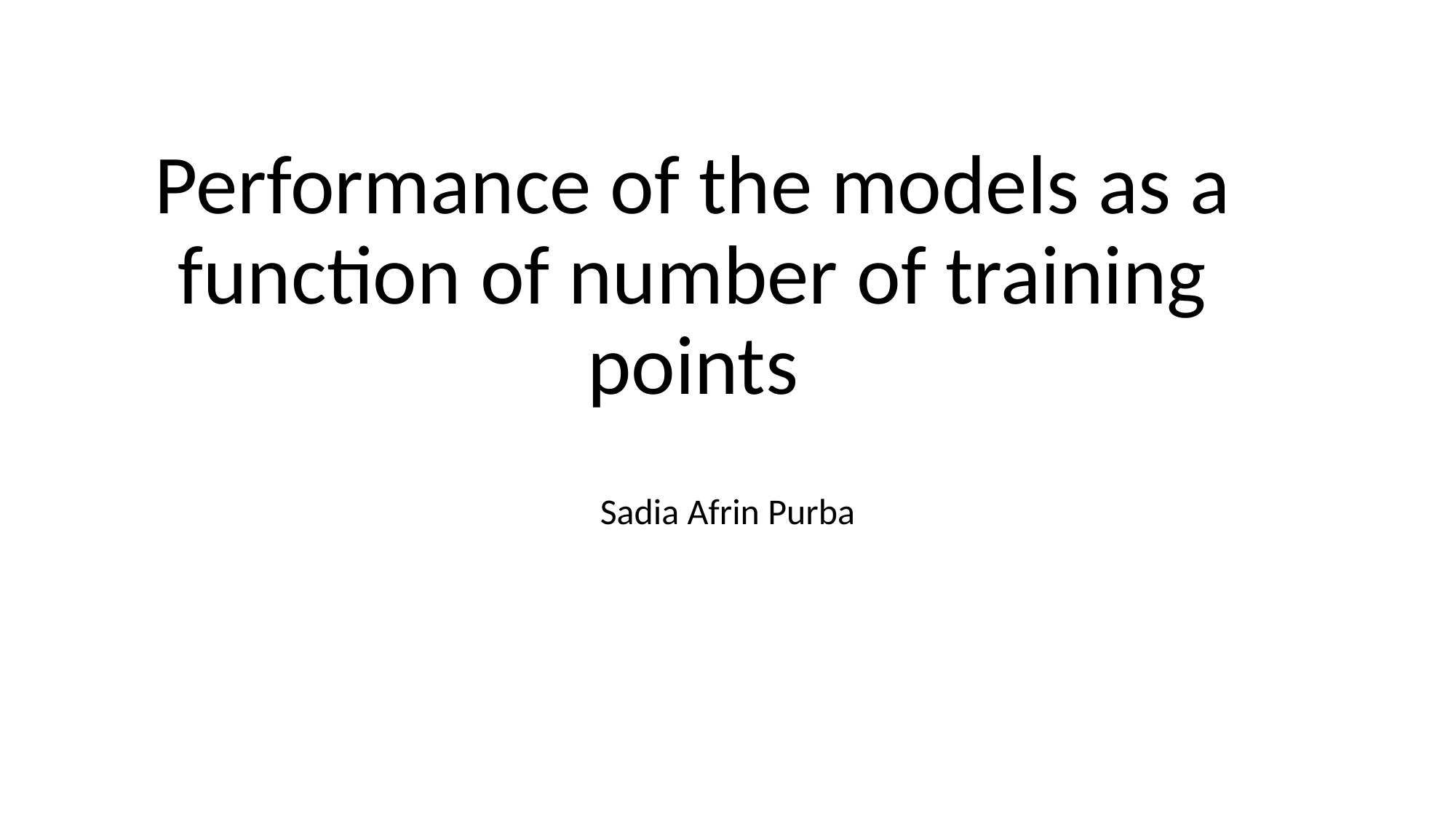

# Performance of the models as a function of number of training points
Sadia Afrin Purba